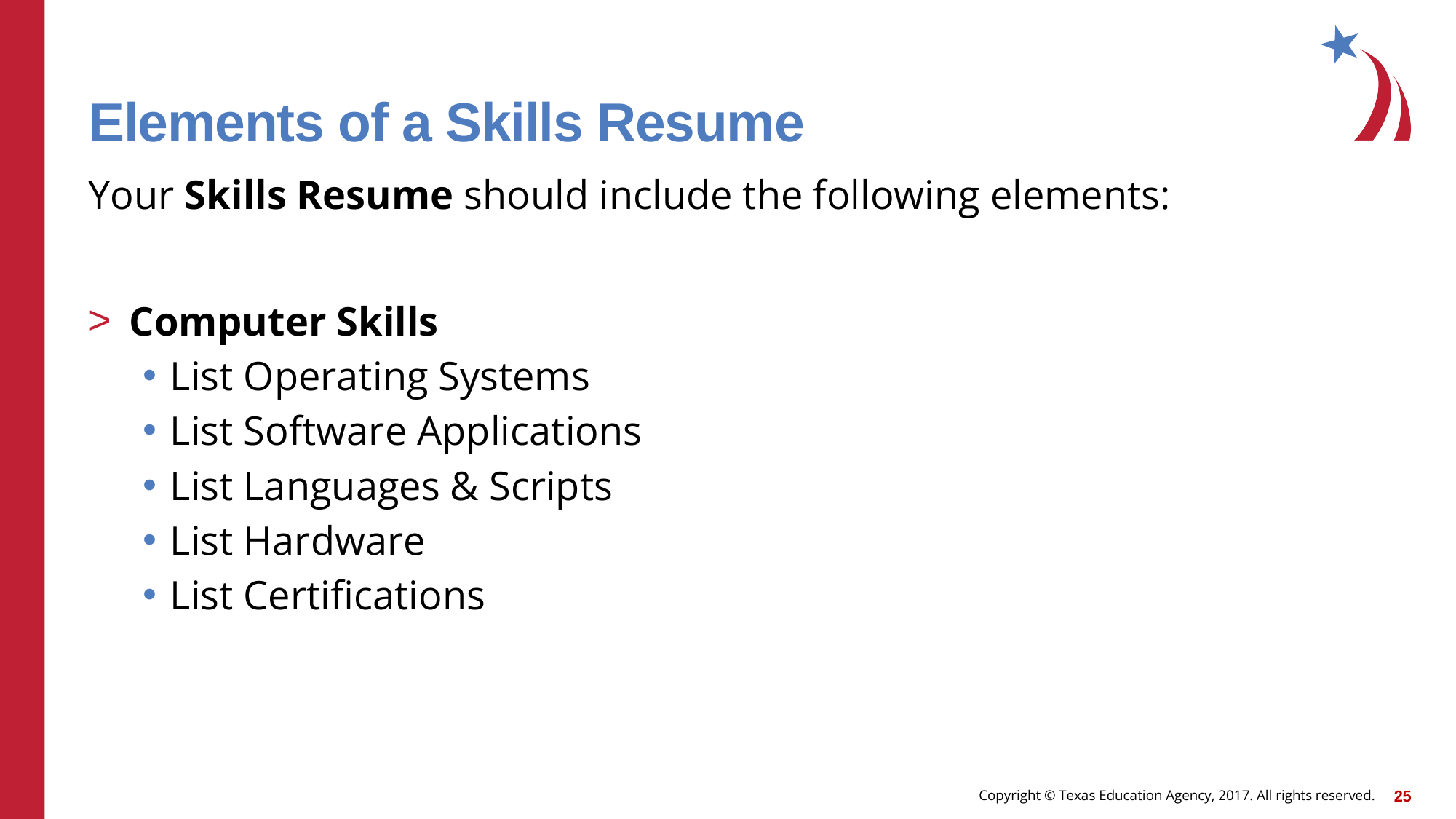

# Elements of a Skills Resume
Your Skills Resume should include the following elements:

Computer Skills
List Operating Systems
List Software Applications
List Languages & Scripts
List Hardware
List Certifications